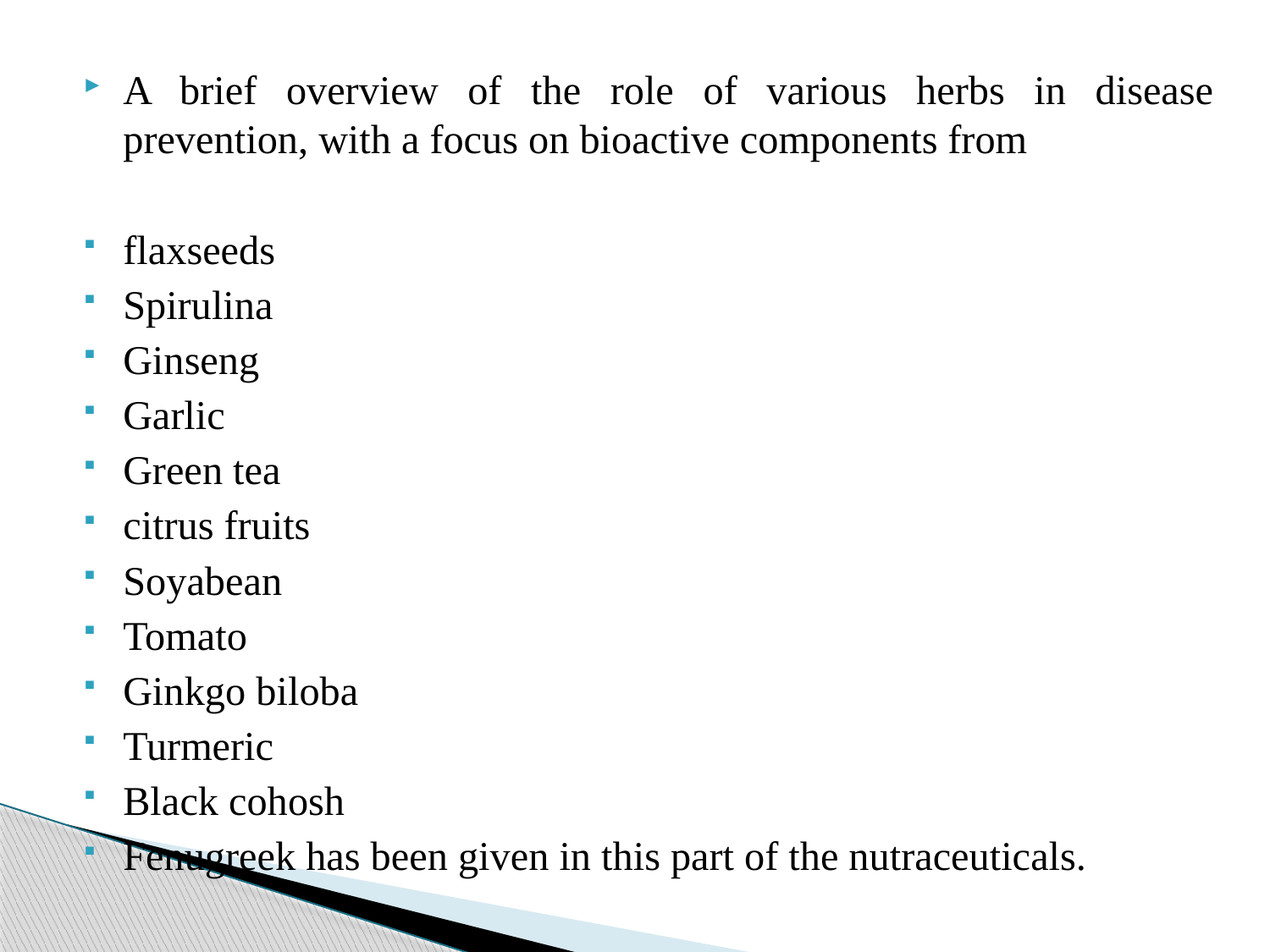

A brief overview of the role of various herbs in disease prevention, with a focus on bioactive components from

flaxseeds
Spirulina
Ginseng
Garlic
Green tea
citrus fruits
Soyabean
Tomato
Ginkgo biloba
Turmeric
Black cohosh
Fenugreek has been given in this part of the nutraceuticals.